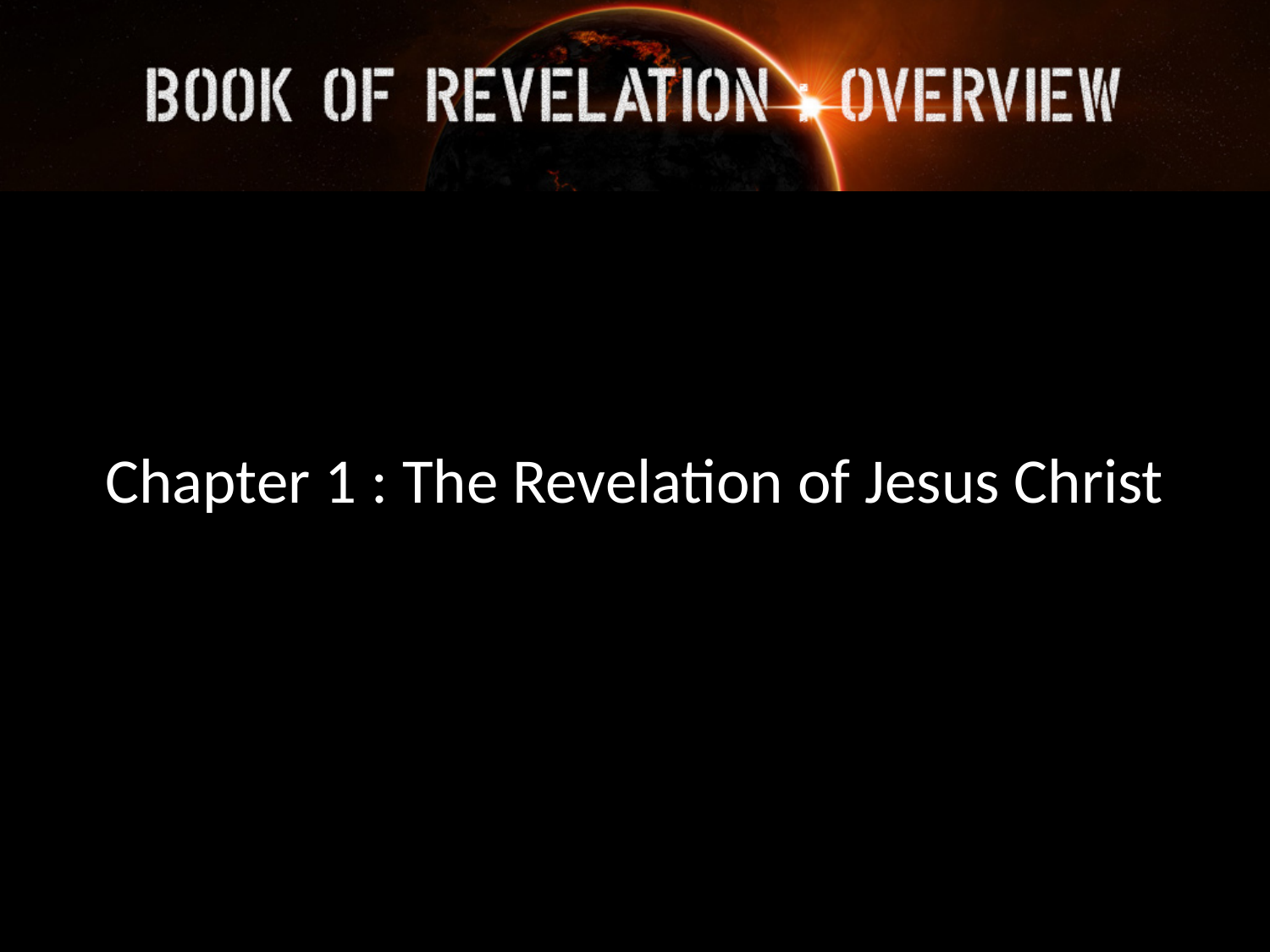

Chapter 1 : The Revelation of Jesus Christ